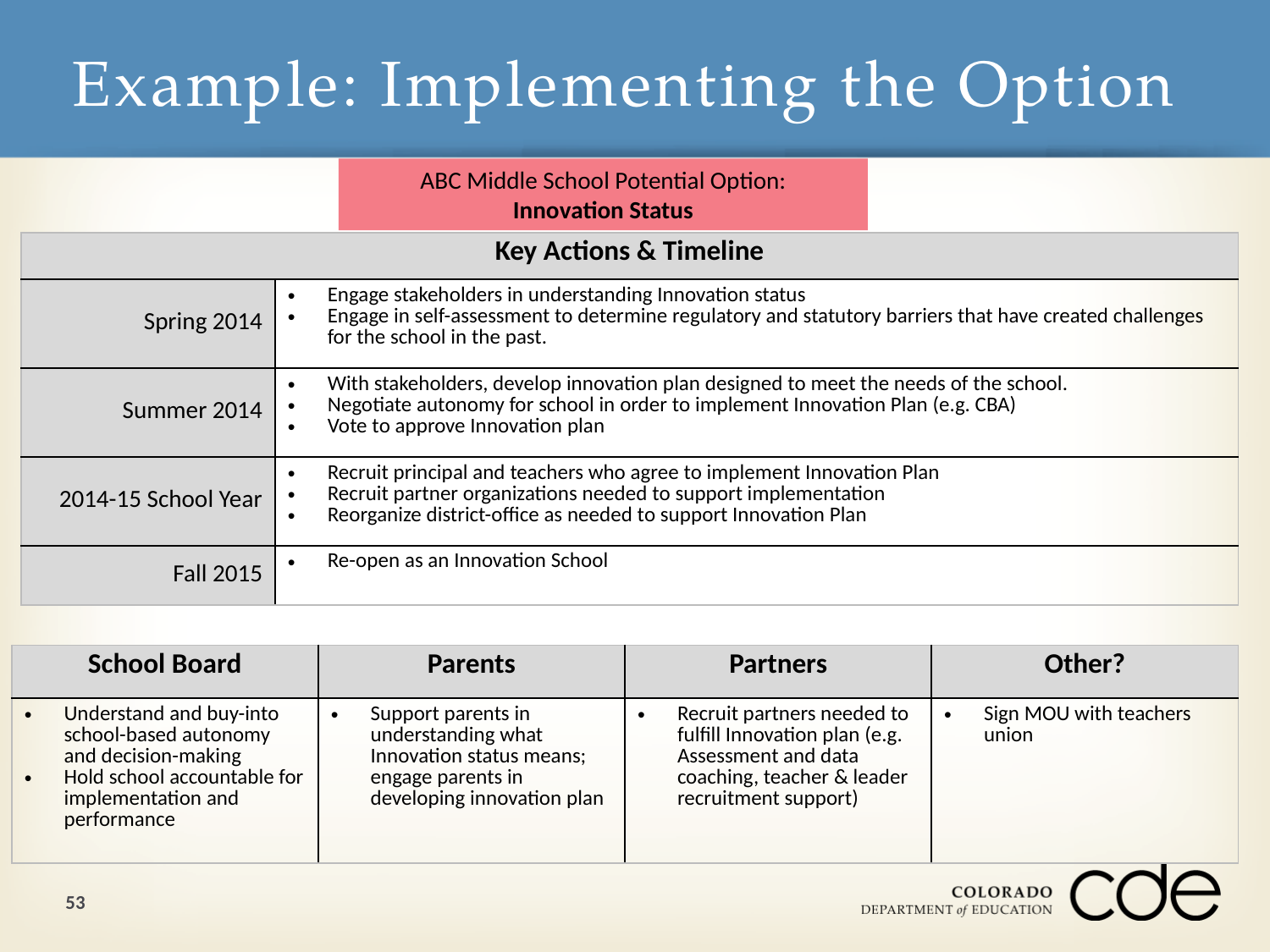

# Example: Implementing the Option
ABC Middle School Potential Option:
Innovation Status
| Key Actions & Timeline |  |
| --- | --- |
| Spring 2014 | Engage stakeholders in understanding Innovation status Engage in self-assessment to determine regulatory and statutory barriers that have created challenges for the school in the past. |
| Summer 2014 | With stakeholders, develop innovation plan designed to meet the needs of the school. Negotiate autonomy for school in order to implement Innovation Plan (e.g. CBA) Vote to approve Innovation plan |
| 2014-15 School Year | Recruit principal and teachers who agree to implement Innovation Plan Recruit partner organizations needed to support implementation Reorganize district-office as needed to support Innovation Plan |
| Fall 2015 | Re-open as an Innovation School |
| School Board | Parents | Partners | Other? |
| --- | --- | --- | --- |
| Understand and buy-into school-based autonomy and decision-making Hold school accountable for implementation and performance | Support parents in understanding what Innovation status means; engage parents in developing innovation plan | Recruit partners needed to fulfill Innovation plan (e.g. Assessment and data coaching, teacher & leader recruitment support) | Sign MOU with teachers union |
53